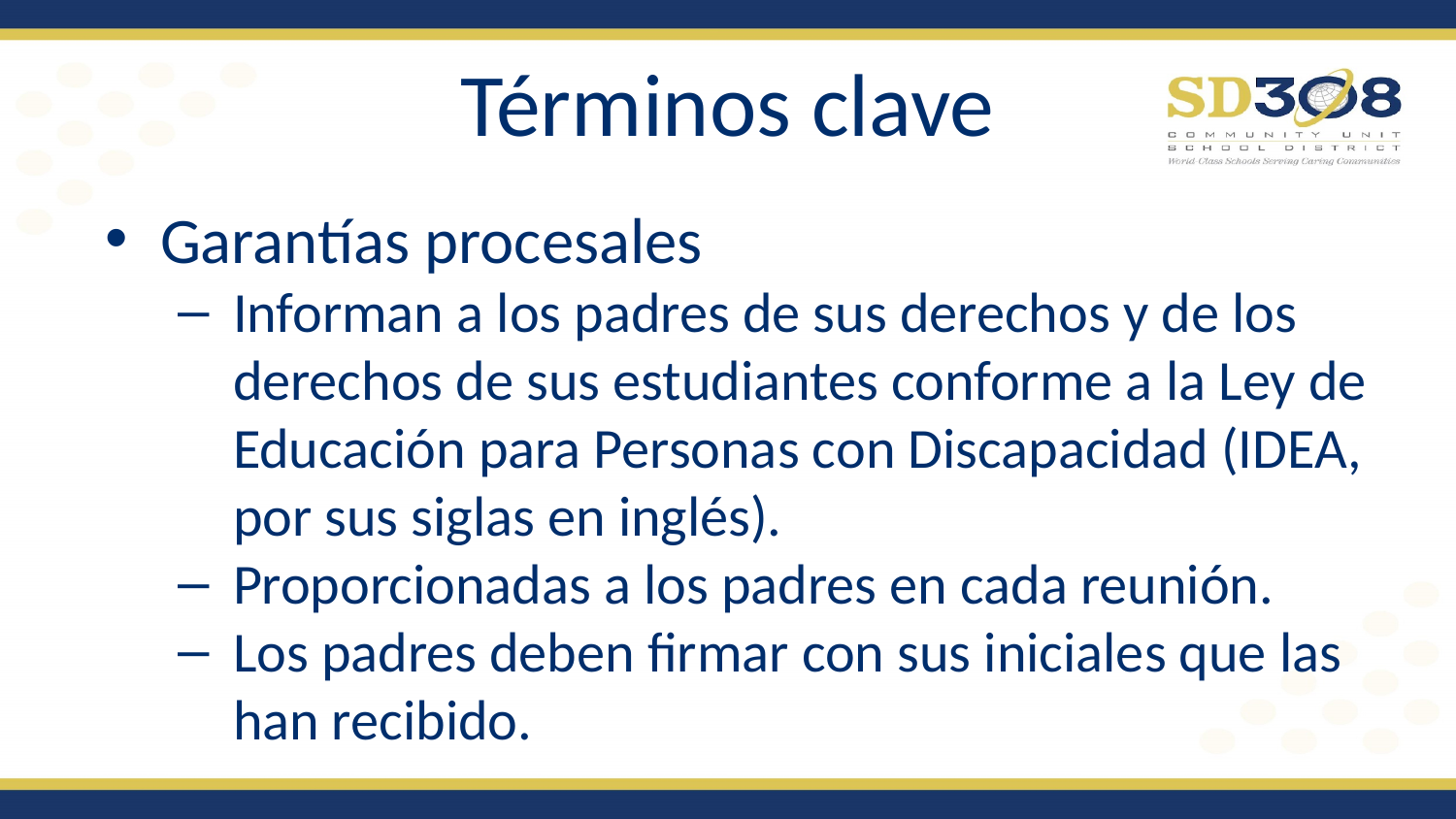

# Términos clave
Garantías procesales
Informan a los padres de sus derechos y de los derechos de sus estudiantes conforme a la Ley de Educación para Personas con Discapacidad (IDEA, por sus siglas en inglés).
Proporcionadas a los padres en cada reunión.
Los padres deben firmar con sus iniciales que las han recibido.